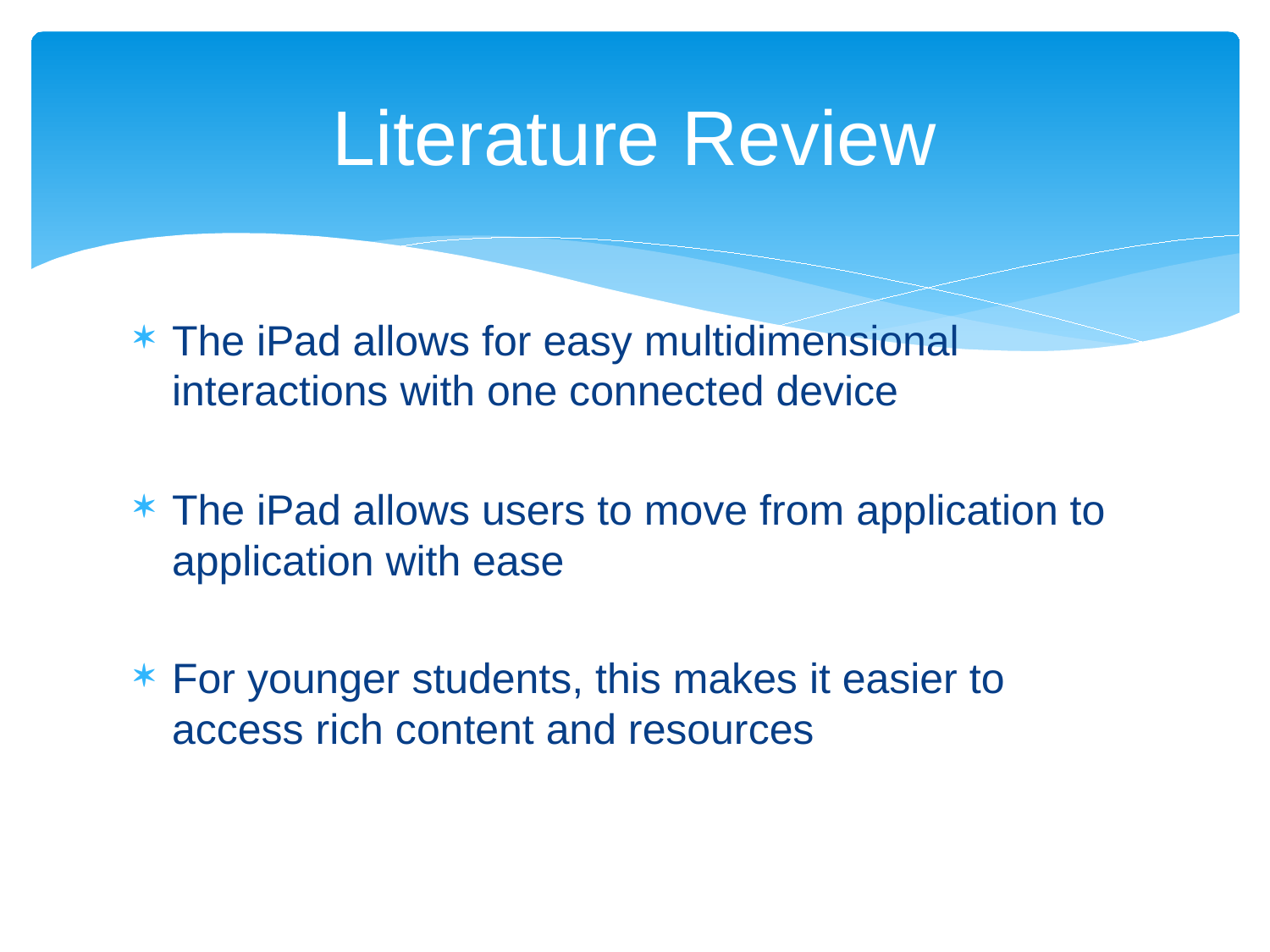

# Literature Review
The iPad allows for easy multidimensional interactions with one connected device

The iPad allows users to move from application to application with ease

For younger students, this makes it easier to access rich content and resources